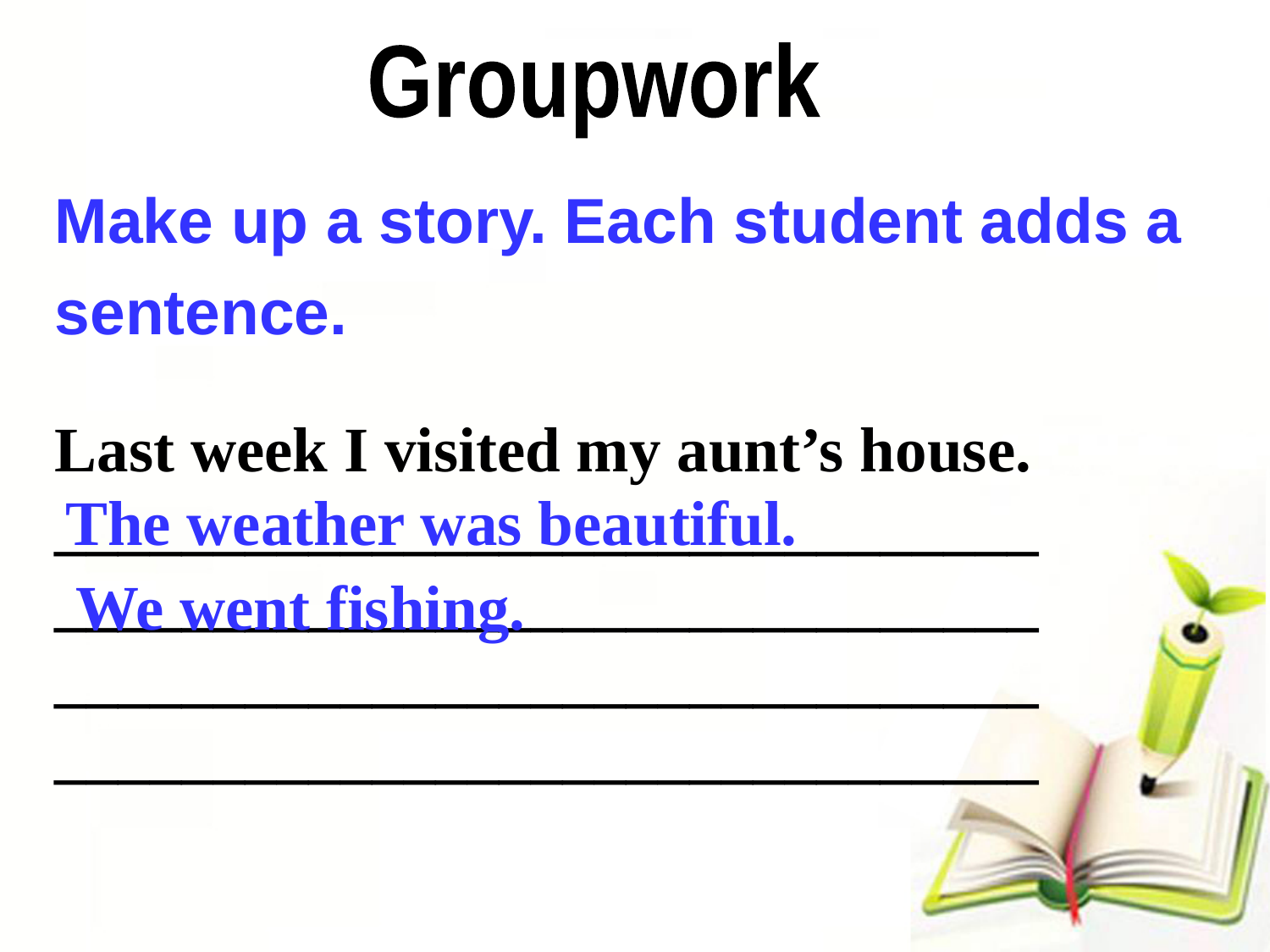

Groupwork
Make up a story. Each student adds a sentence.
Last week I visited my aunt’s house.
_______________________________
_______________________________
_______________________________
_______________________________
The weather was beautiful.
We went fishing.